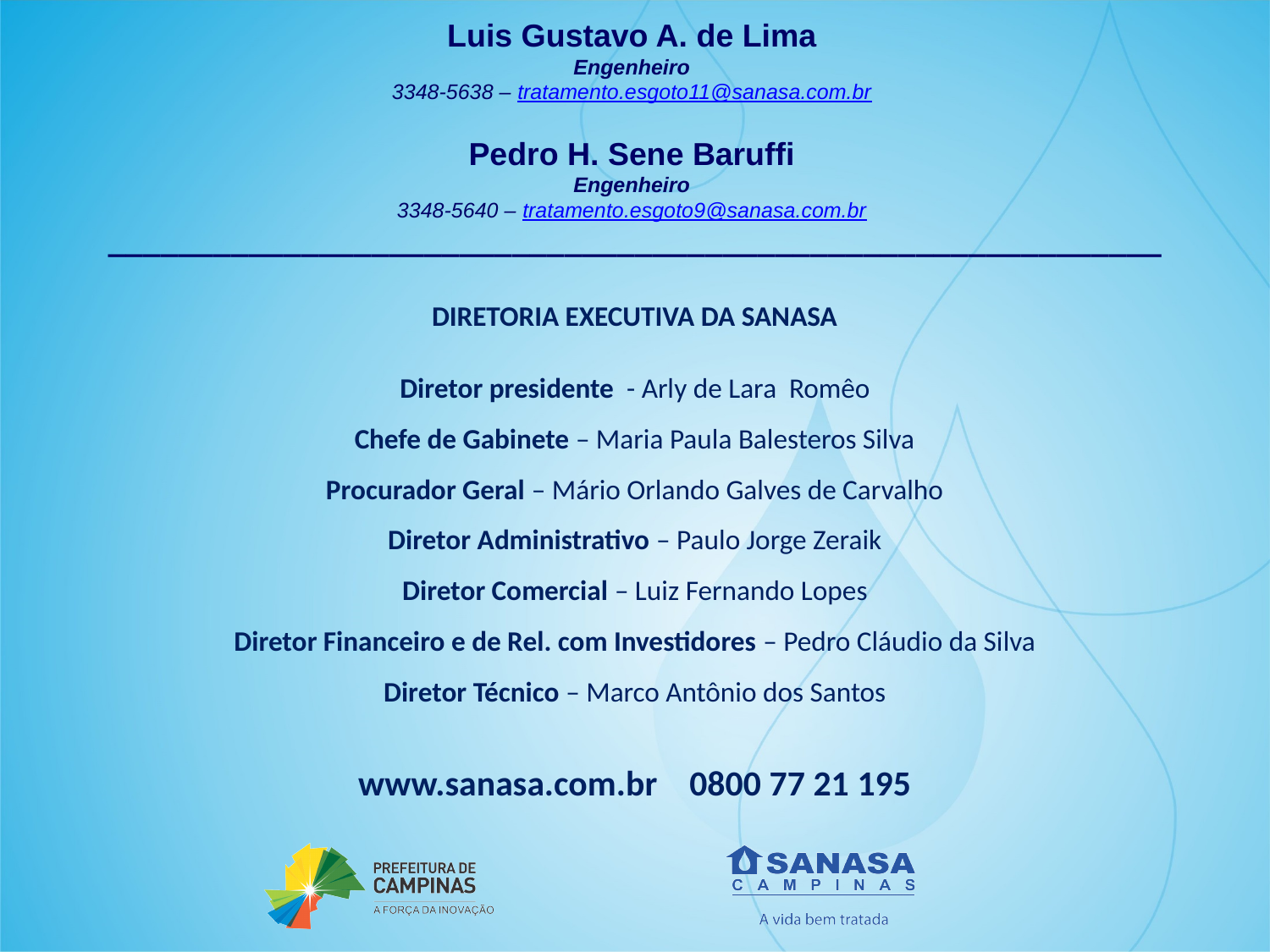

Luis Gustavo A. de Lima
Engenheiro
3348-5638 – tratamento.esgoto11@sanasa.com.br

Pedro H. Sene Baruffi
Engenheiro
3348-5640 – tratamento.esgoto9@sanasa.com.br